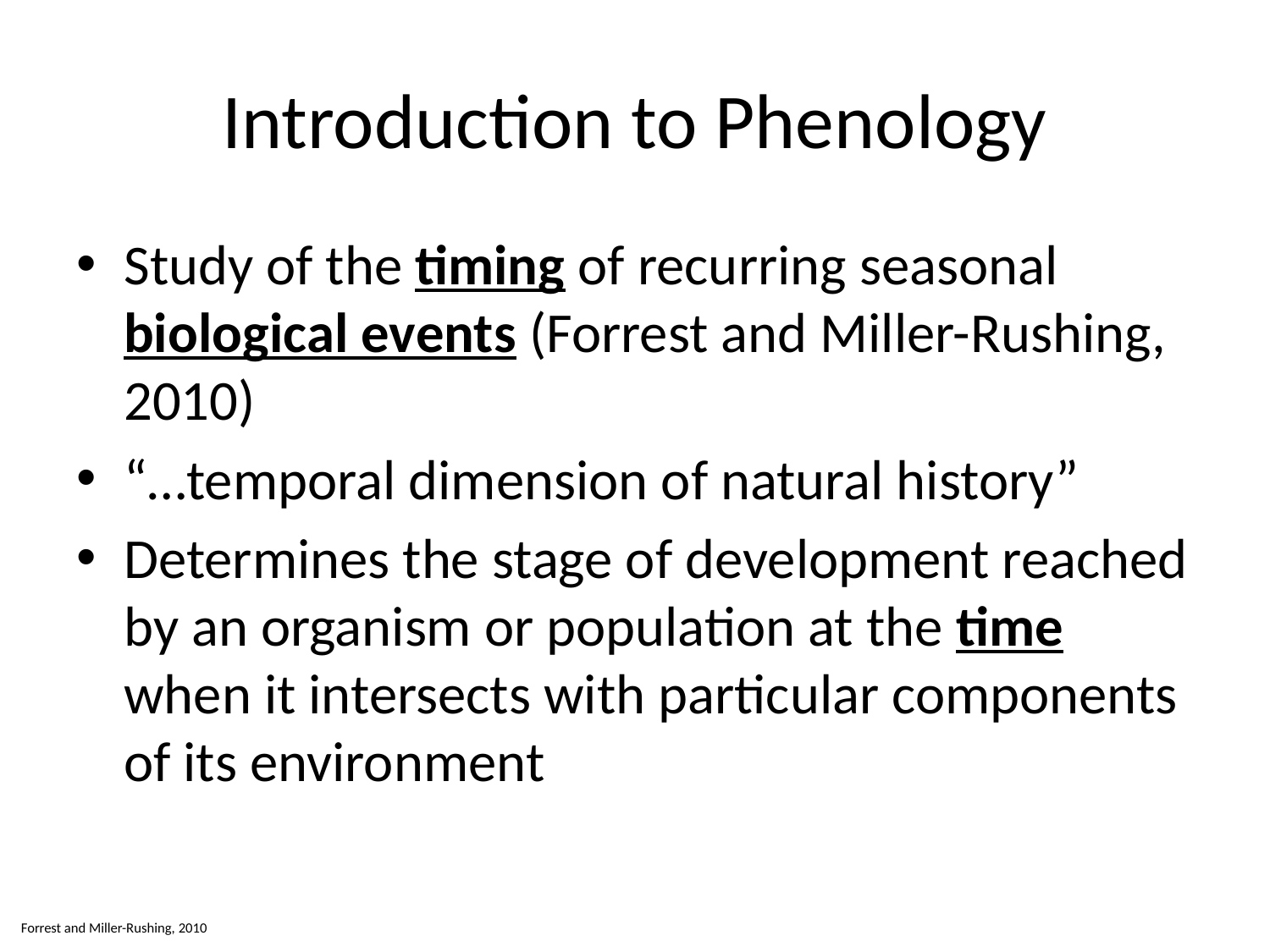

# Introduction to Phenology
Study of the timing of recurring seasonal biological events (Forrest and Miller-Rushing, 2010)
“…temporal dimension of natural history”
Determines the stage of development reached by an organism or population at the time when it intersects with particular components of its environment

Forrest and Miller-Rushing, 2010